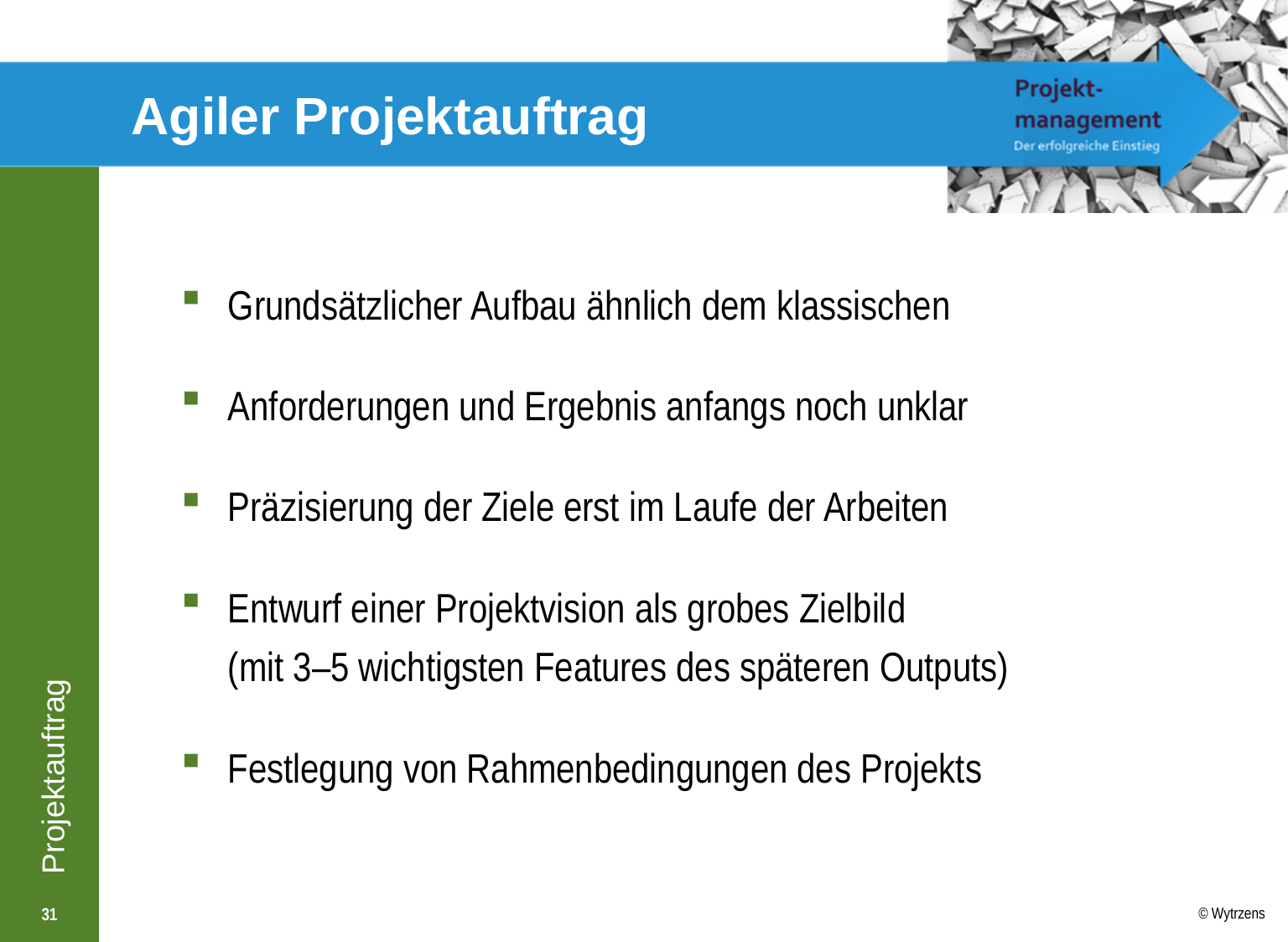

# Agiler Projektauftrag
Grundsätzlicher Aufbau ähnlich dem klassischen
Anforderungen und Ergebnis anfangs noch unklar
Präzisierung der Ziele erst im Laufe der Arbeiten
Entwurf einer Projektvision als grobes Zielbild
(mit 3–5 wichtigsten Features des späteren Outputs)
Festlegung von Rahmenbedingungen des Projekts
31